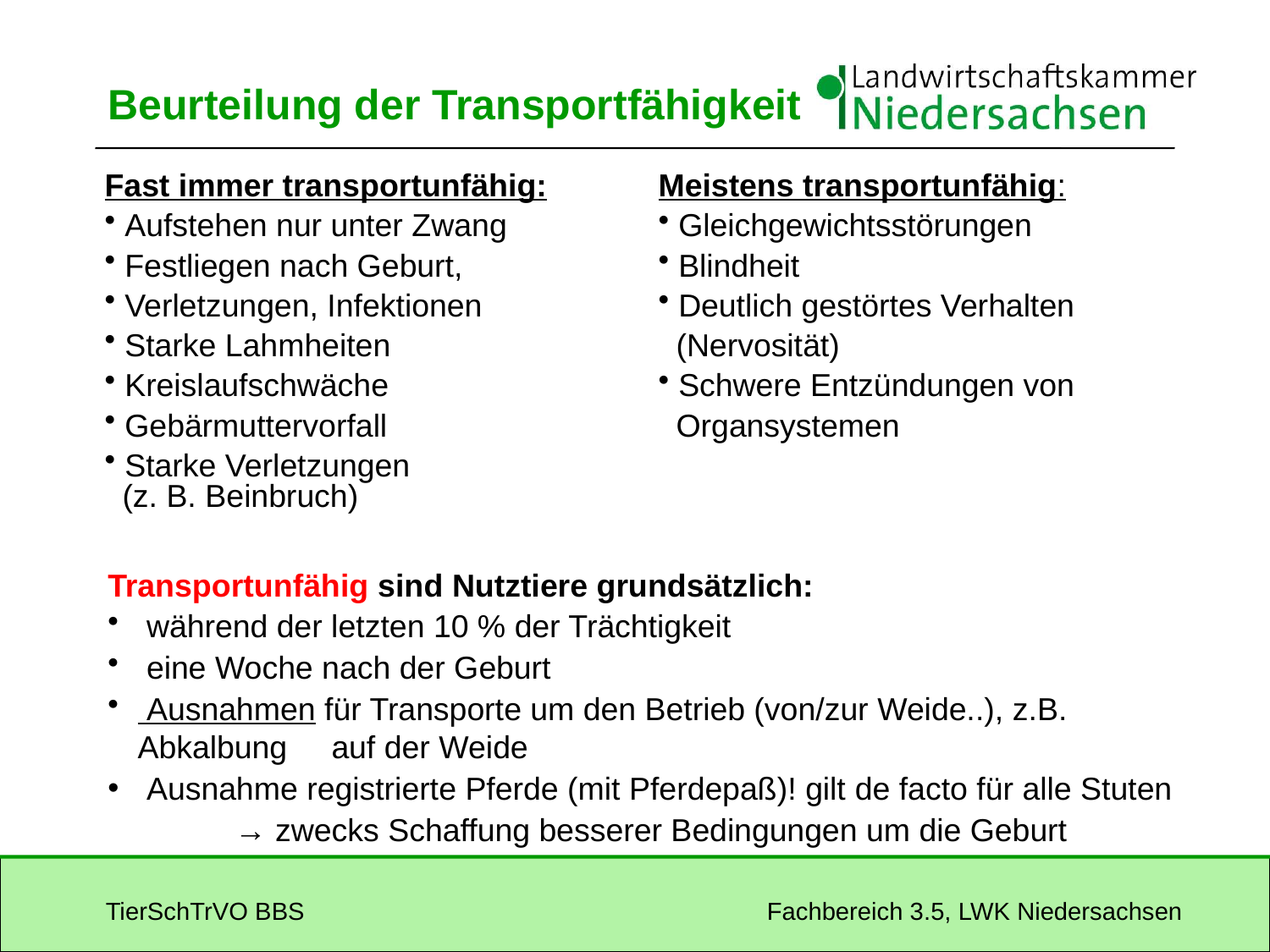

# Beurteilung der Transportfähigkeit
Fast immer transportunfähig:
 Aufstehen nur unter Zwang
 Festliegen nach Geburt,
 Verletzungen, Infektionen
 Starke Lahmheiten
 Kreislaufschwäche
 Gebärmuttervorfall
 Starke Verletzungen
  (z. B. Beinbruch)
Meistens transportunfähig:
 Gleichgewichtsstörungen
 Blindheit
 Deutlich gestörtes Verhalten
  (Nervosität)
 Schwere Entzündungen von
  Organsystemen
Transportunfähig sind Nutztiere grundsätzlich:
 während der letzten 10 % der Trächtigkeit
 eine Woche nach der Geburt
 Ausnahmen für Transporte um den Betrieb (von/zur Weide..), z.B.  Abkalbung     auf der Weide
 Ausnahme registrierte Pferde (mit Pferdepaß)! gilt de facto für alle Stuten
	→ zwecks Schaffung besserer Bedingungen um die Geburt